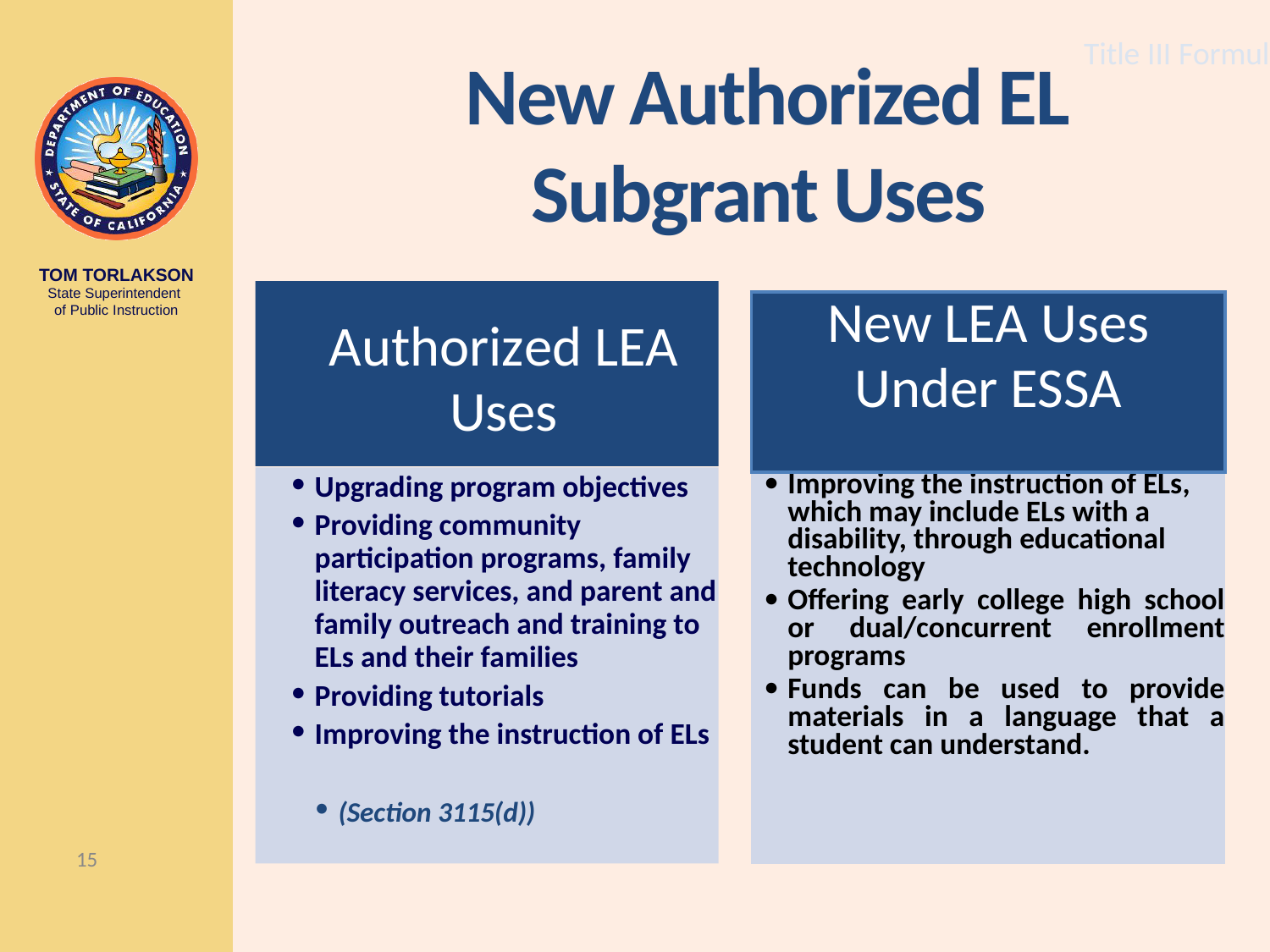

# New Authorized EL Subgrant Uses
Title III Formul

| New LEA Uses Under ESSA |
| --- |
| Improving the instruction of ELs, which may include ELs with a disability, through educational technology Offering early college high school or dual/concurrent enrollment programs Funds can be used to provide materials in a language that a student can understand. |
Authorized LEA
Uses

Upgrading program objectives
Providing community participation programs, family literacy services, and parent and family outreach and training to ELs and their families
Providing tutorials
Improving the instruction of ELs

(Section 3115(d))
15